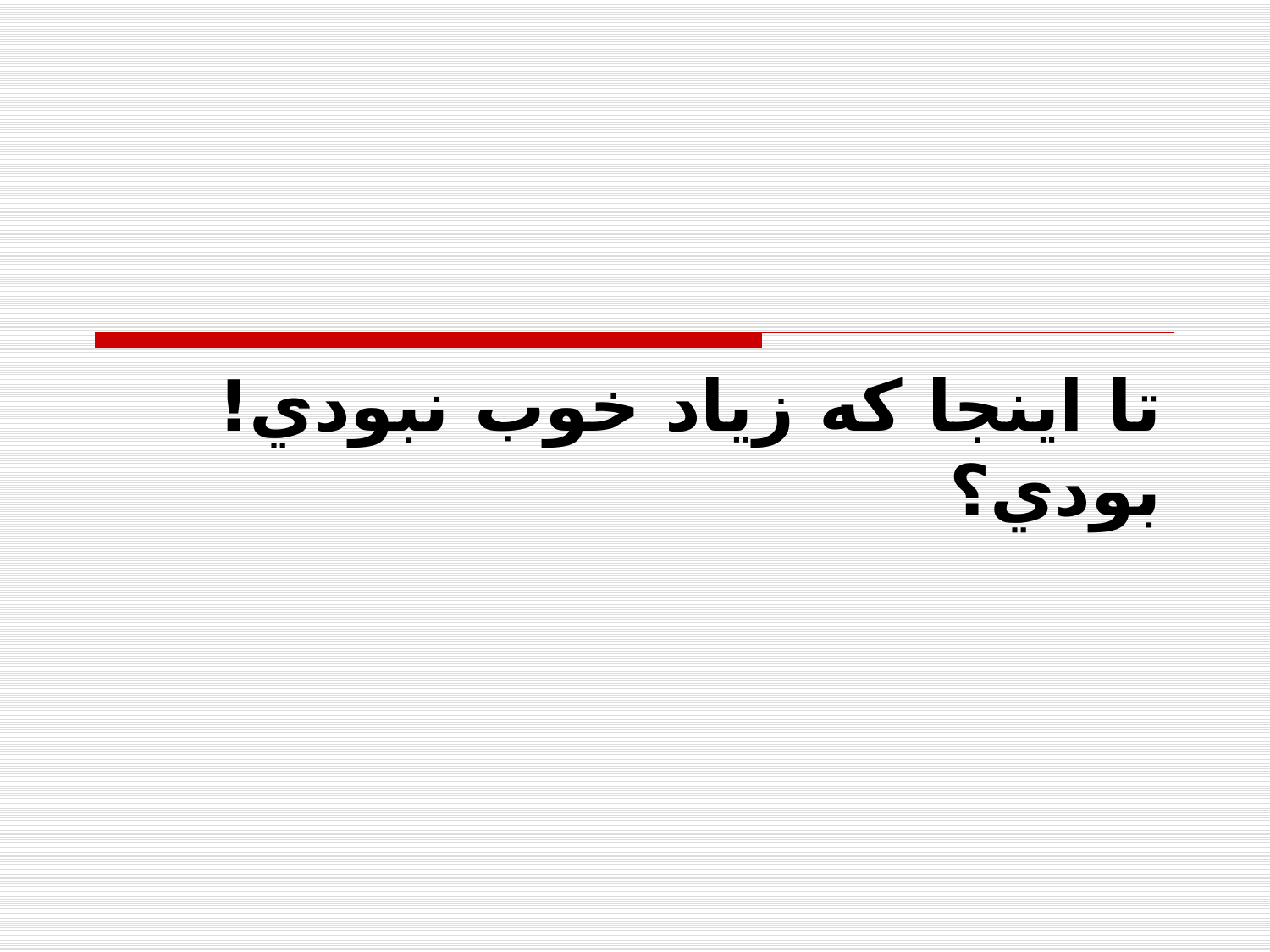

# تا اينجا كه زياد خوب نبودي! بودي؟